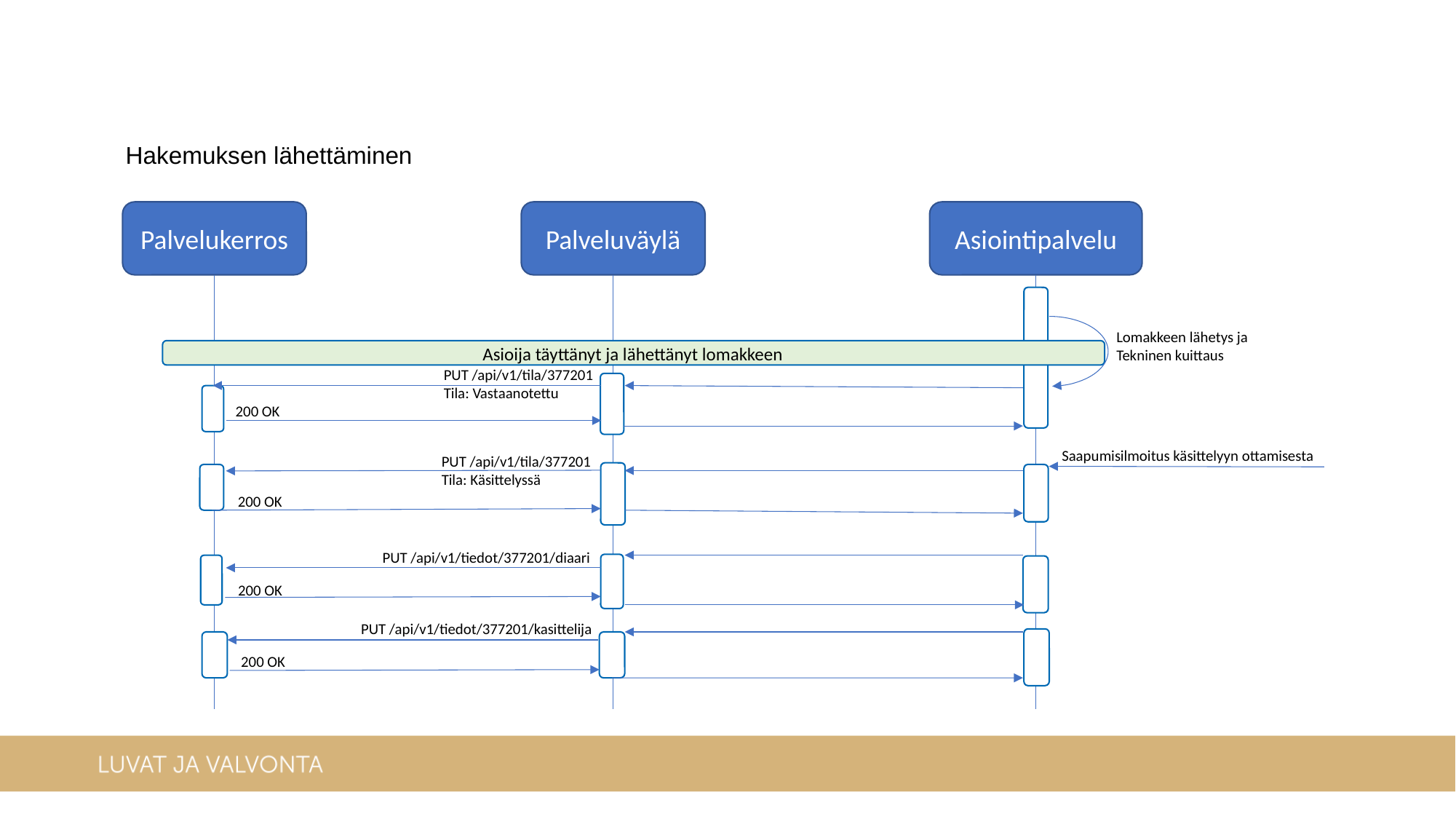

Hakemuksen lähettäminen
Palvelukerros
Palveluväylä
Asiointipalvelu

Lomakkeen lähetys ja
Tekninen kuittaus
Asioija täyttänyt ja lähettänyt lomakkeen
PUT /api/v1/tila/377201
Tila: Vastaanotettu

200 OK
Saapumisilmoitus käsittelyyn ottamisesta
PUT /api/v1/tila/377201
Tila: Käsittelyssä

200 OK
PUT /api/v1/tiedot/377201/diaari

200 OK
PUT /api/v1/tiedot/377201/kasittelija

200 OK